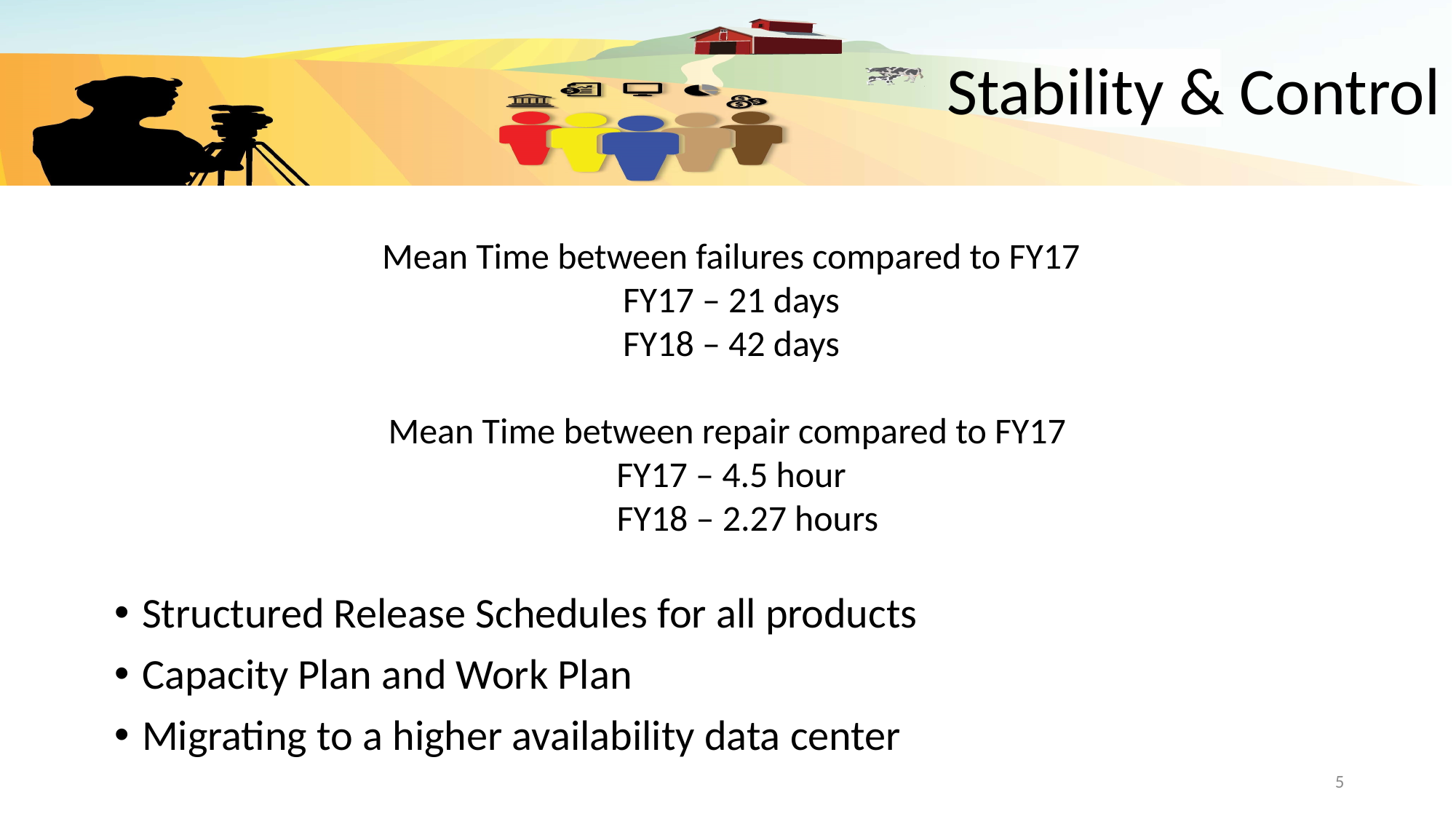

# Stability & Control
Mean Time between failures compared to FY17
FY17 – 21 days
FY18 – 42 days

Mean Time between repair compared to FY17
FY17 – 4.5 hour
    FY18 – 2.27 hours
Structured Release Schedules for all products
Capacity Plan and Work Plan
Migrating to a higher availability data center
5